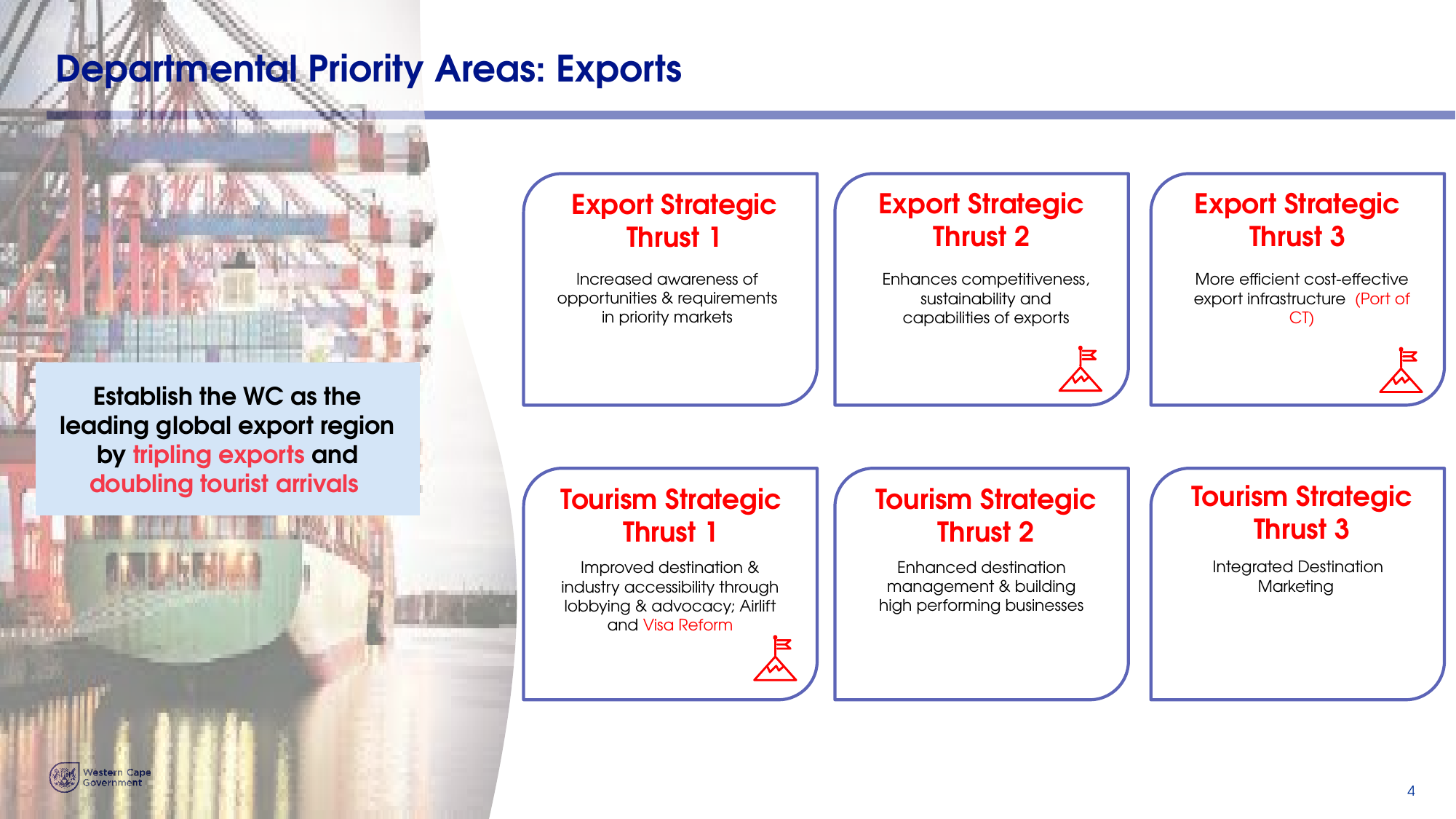

# Departmental Priority Areas: Exports

Export Strategic Thrust 2
Export Strategic Thrust 3
Export Strategic Thrust 1
Increased awareness of opportunities & requirements in priority markets

Enhances competitiveness, sustainability and capabilities of exports

More efficient cost-effective export infrastructure  (Port of CT)

Establish the WC as the leading global export region by tripling exports and doubling tourist arrivals

Tourism Strategic Thrust 3
Tourism Strategic Thrust 2
Tourism Strategic Thrust 1
Integrated Destination Marketing

Enhanced destination management & building high performing businesses

Improved destination & industry accessibility through lobbying & advocacy; Airlift and Visa Reform

4